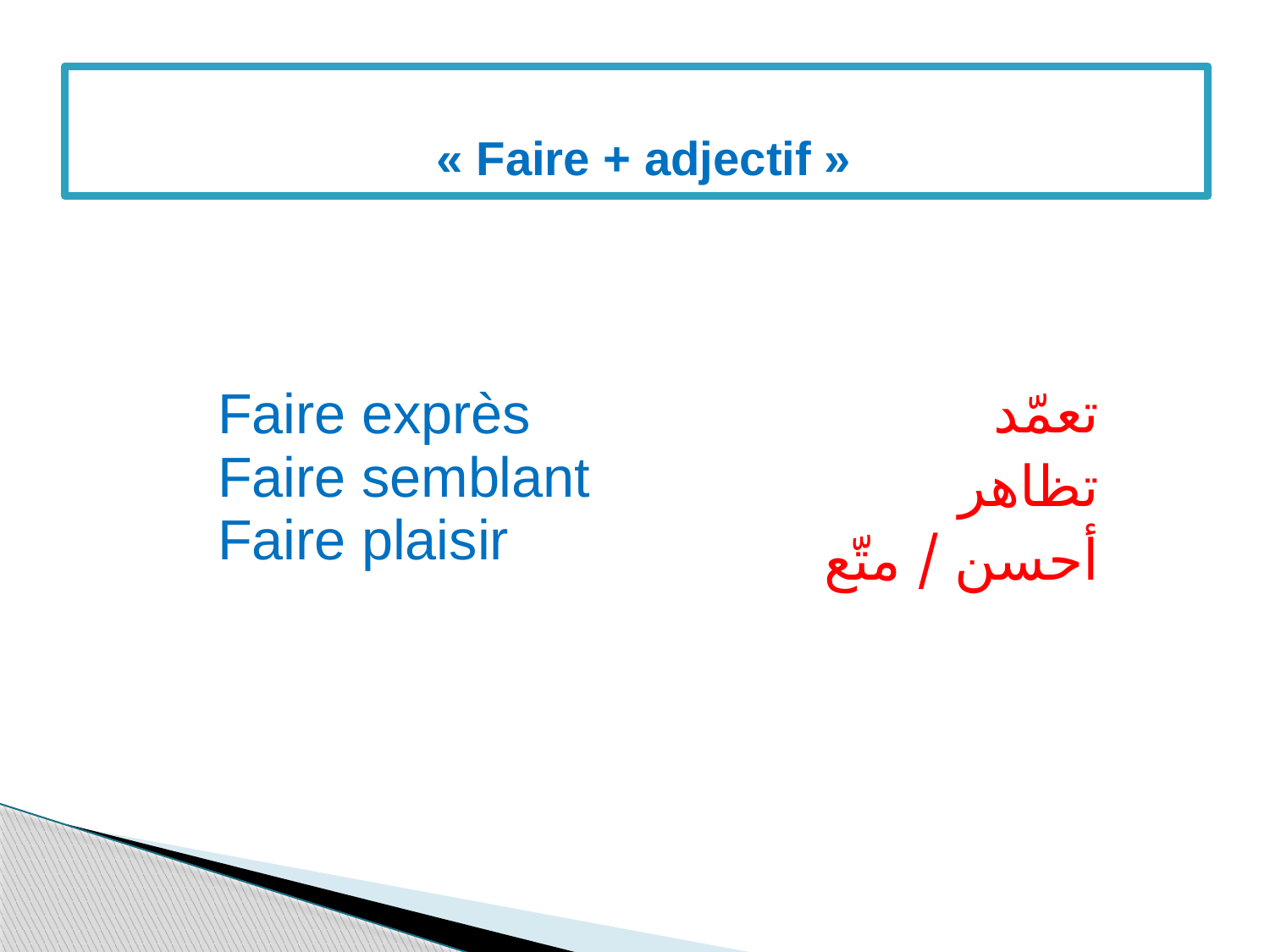

« Faire + adjectif »

| Faire exprès Faire semblant Faire plaisir | تعمّد تظاهر أحسن / متّع |
| --- | --- |